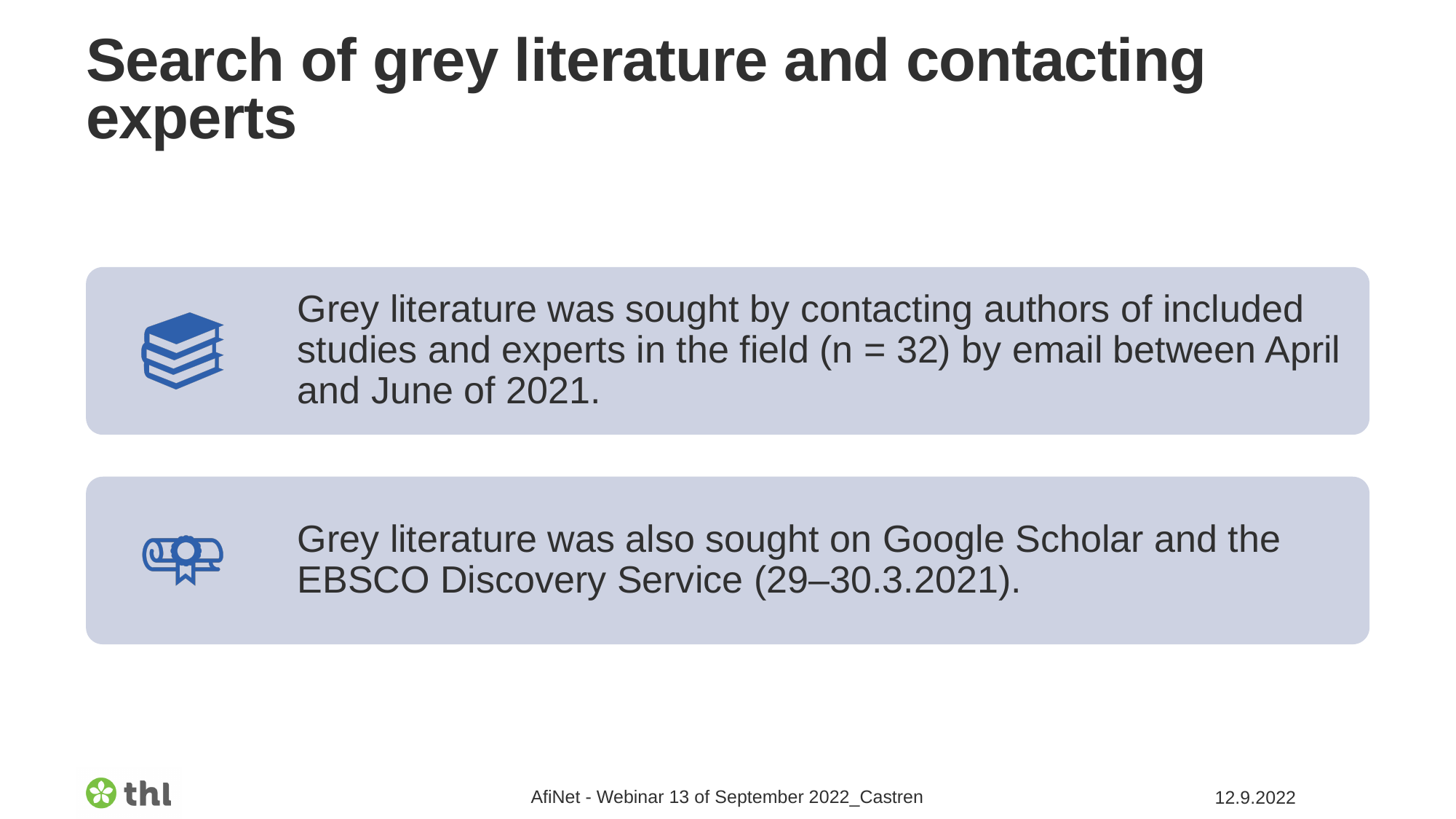

# Search of grey literature and contacting experts
Grey literature was sought by contacting authors of included studies and experts in the field (n = 32) by email between April and June of 2021.
Grey literature was also sought on Google Scholar and the EBSCO Discovery Service (29–30.3.2021).
AfiNet - Webinar 13 of September 2022_Castren
12.9.2022